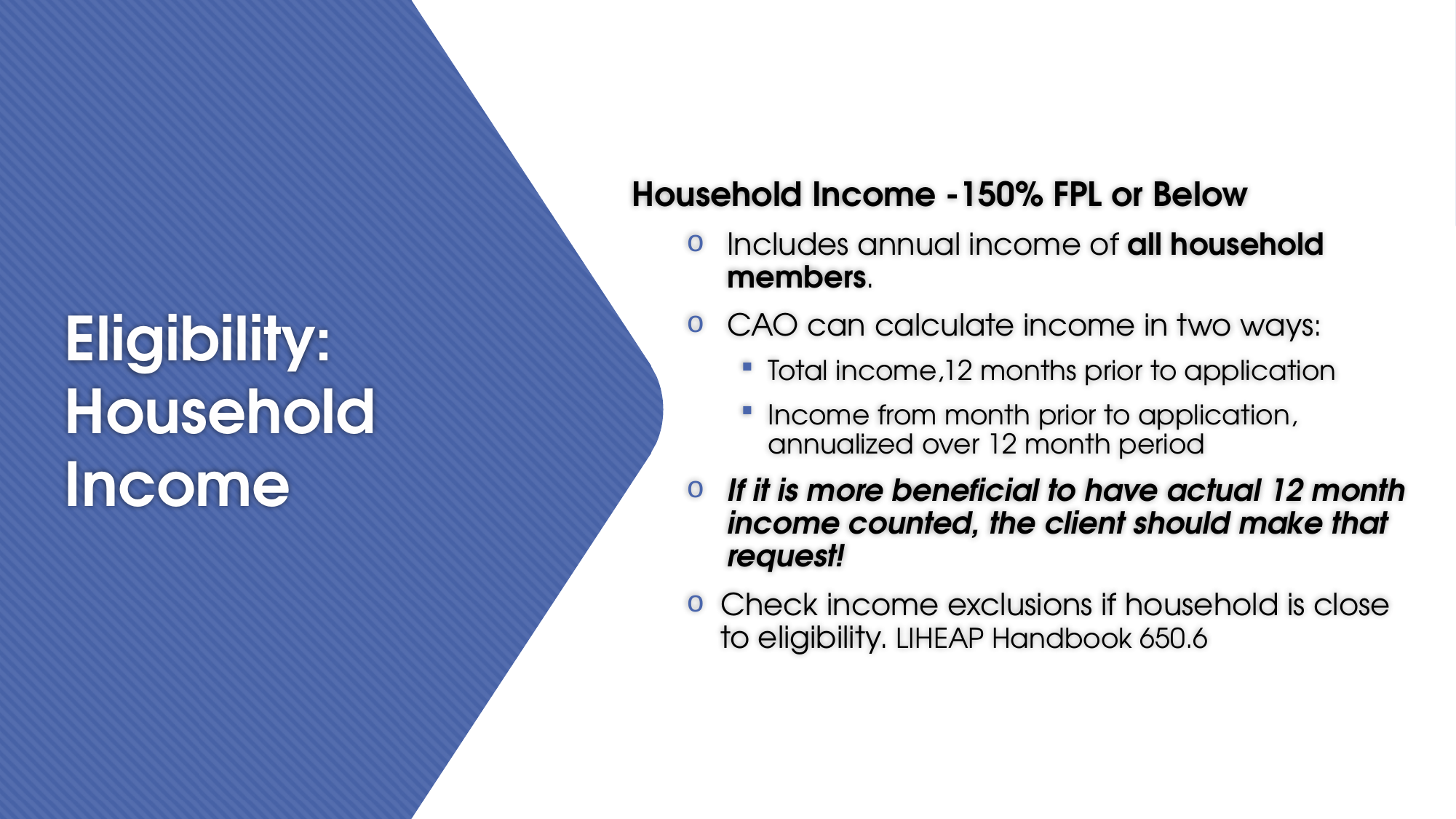

Household Income -150% FPL or Below
Includes annual income of all household members.
CAO can calculate income in two ways:
Total income,12 months prior to application
Income from month prior to application, annualized over 12 month period
If it is more beneficial to have actual 12 month income counted, the client should make that request!
Check income exclusions if household is close to eligibility. LIHEAP Handbook 650.6

# Eligibility: Household Income